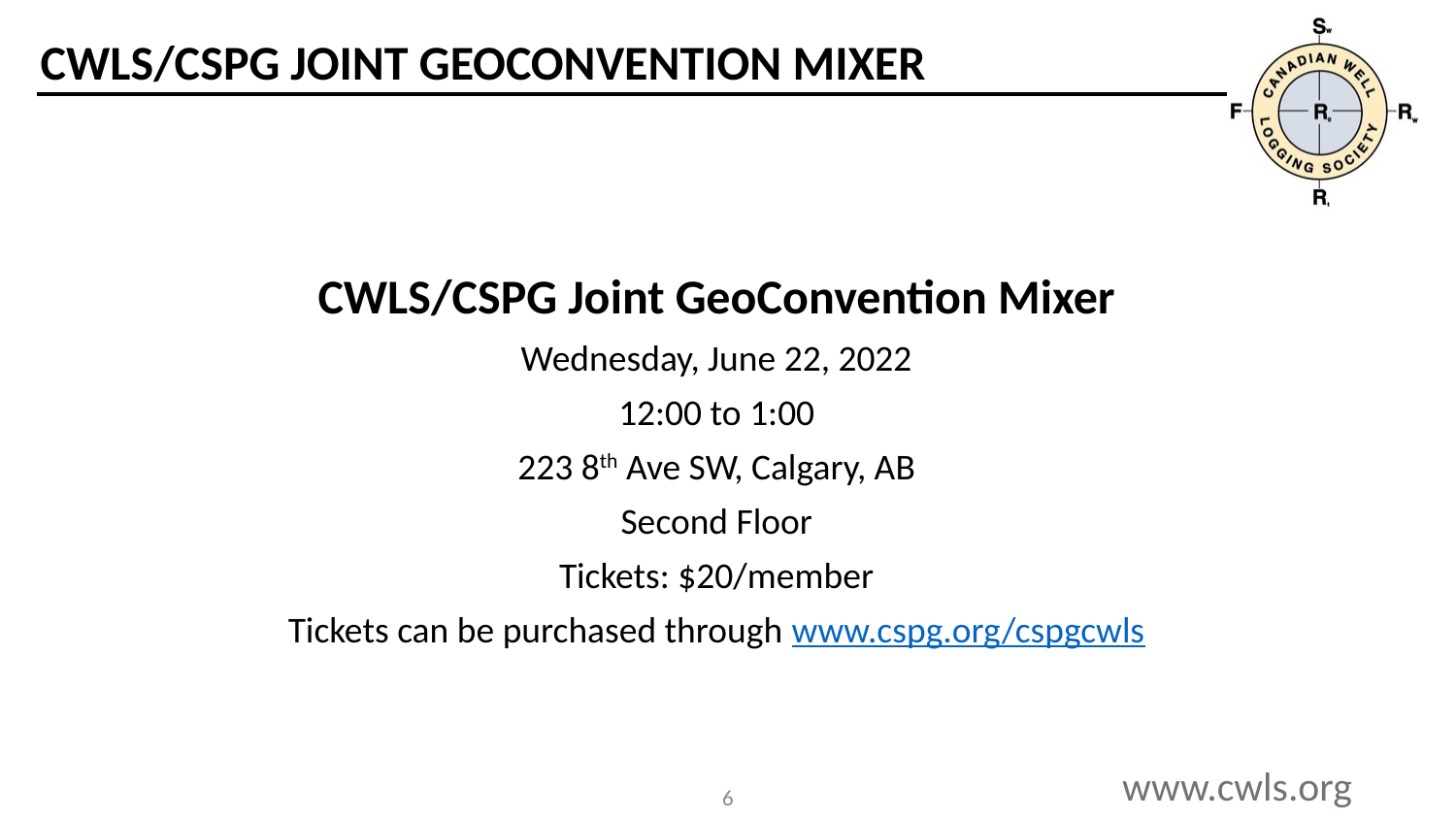

# CWLS/CSPG Joint GeoConvention Mixer

CWLS/CSPG Joint GeoConvention Mixer
Wednesday, June 22, 2022
12:00 to 1:00
223 8th Ave SW, Calgary, AB
Second Floor
Tickets: $20/member
Tickets can be purchased through www.cspg.org/cspgcwls
6